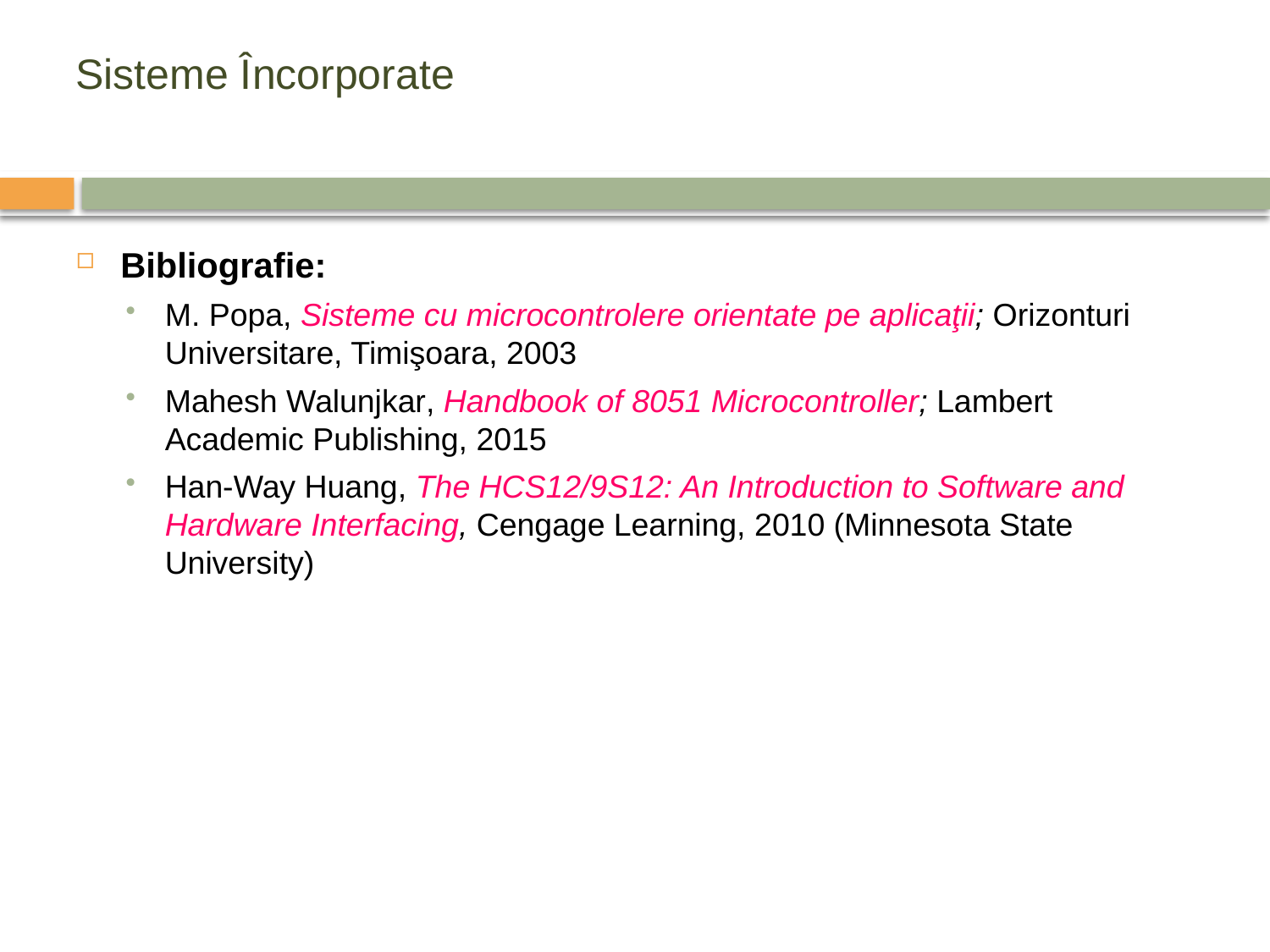

# Sisteme Încorporate

Bibliografie:
M. Popa, Sisteme cu microcontrolere orientate pe aplicaţii; Orizonturi Universitare, Timişoara, 2003
Mahesh Walunjkar, Handbook of 8051 Microcontroller; Lambert Academic Publishing, 2015
Han-Way Huang, The HCS12/9S12: An Introduction to Software and Hardware Interfacing, Cengage Learning, 2010 (Minnesota State University)